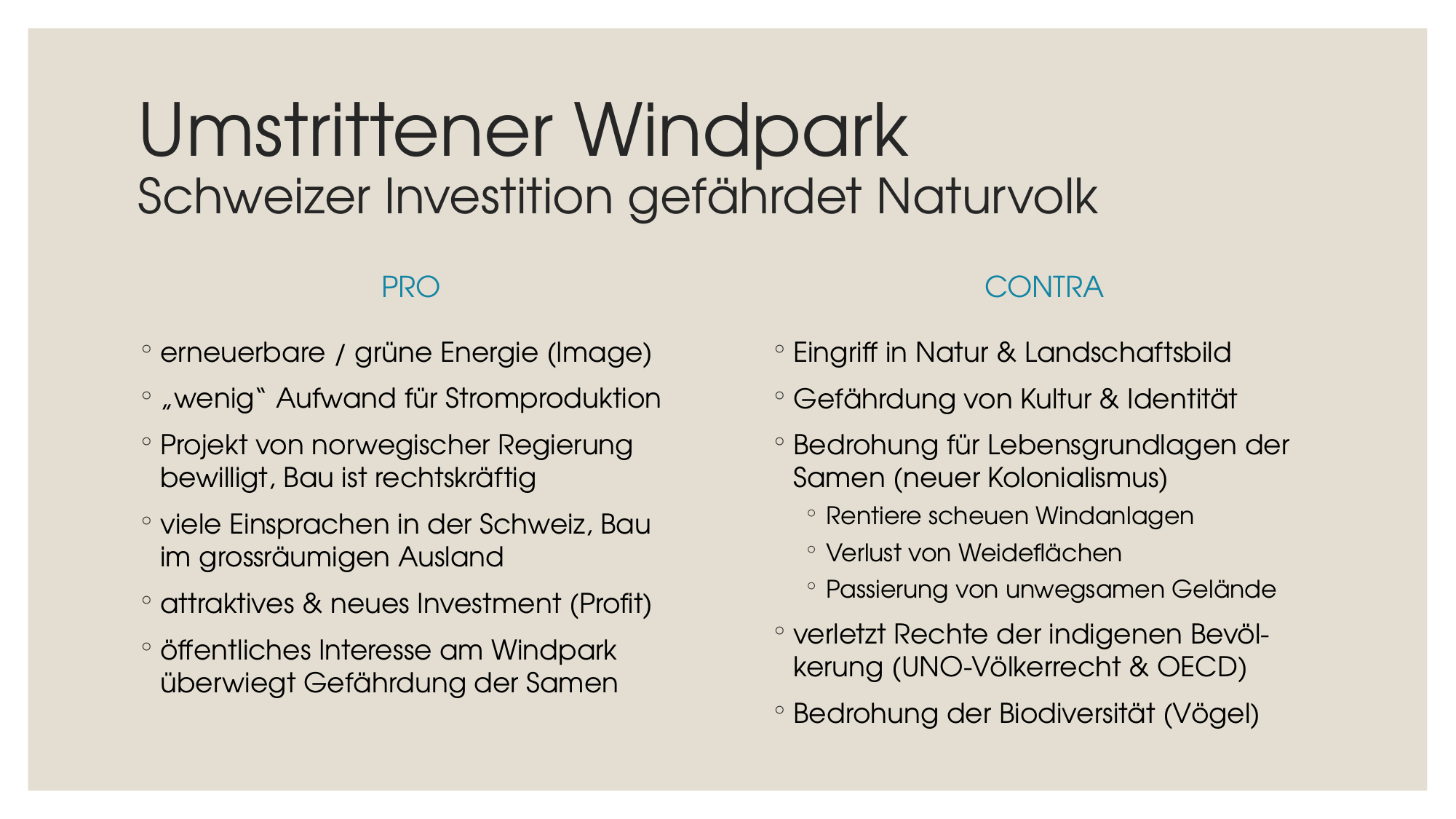

# Umstrittener Windpark Schweizer Investition gefährdet Naturvolk
PRO
CONTRA
erneuerbare / grüne Energie (Image)
„wenig“ Aufwand für Stromproduktion
Projekt von norwegischer Regierung bewilligt, Bau ist rechtskräftig
viele Einsprachen in der Schweiz, Bau im grossräumigen Ausland
attraktives & neues Investment (Profit)
öffentliches Interesse am Windpark überwiegt Gefährdung der Samen

Eingriff in Natur & Landschaftsbild
Gefährdung von Kultur & Identität
Bedrohung für Lebensgrundlagen der Samen (neuer Kolonialismus)
Rentiere scheuen Windanlagen
Verlust von Weideflächen
Passierung von unwegsamen Gelände
verletzt Rechte der indigenen Bevöl-kerung (UNO-Völkerrecht & OECD)
Bedrohung der Biodiversität (Vögel)